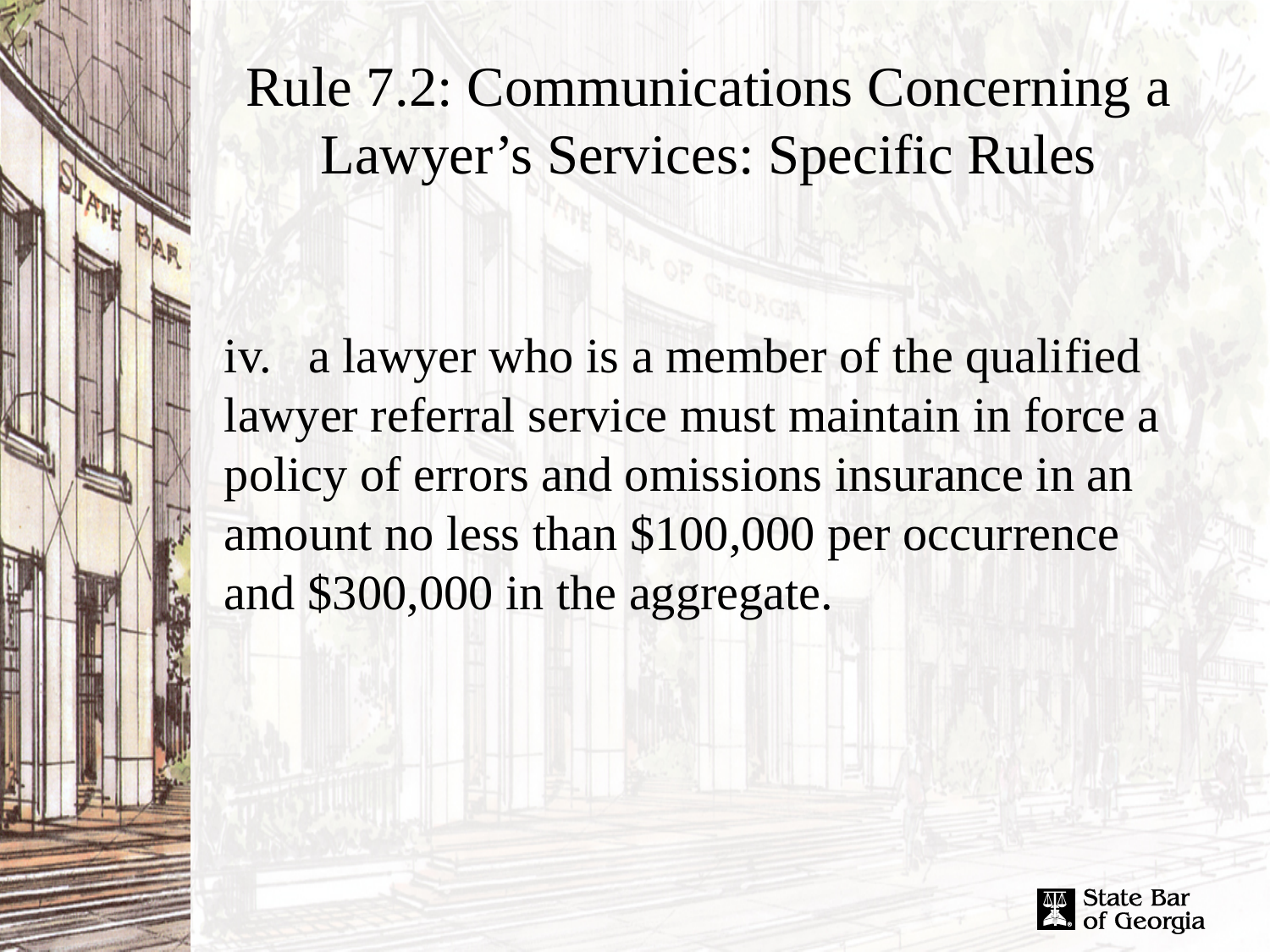

# Rule 7.2: Communications Concerning a Lawyer’s Services: Specific Rules
iv.   a lawyer who is a member of the qualified lawyer referral service must maintain in force a policy of errors and omissions insurance in an amount no less than $100,000 per occurrence and $300,000 in the aggregate.